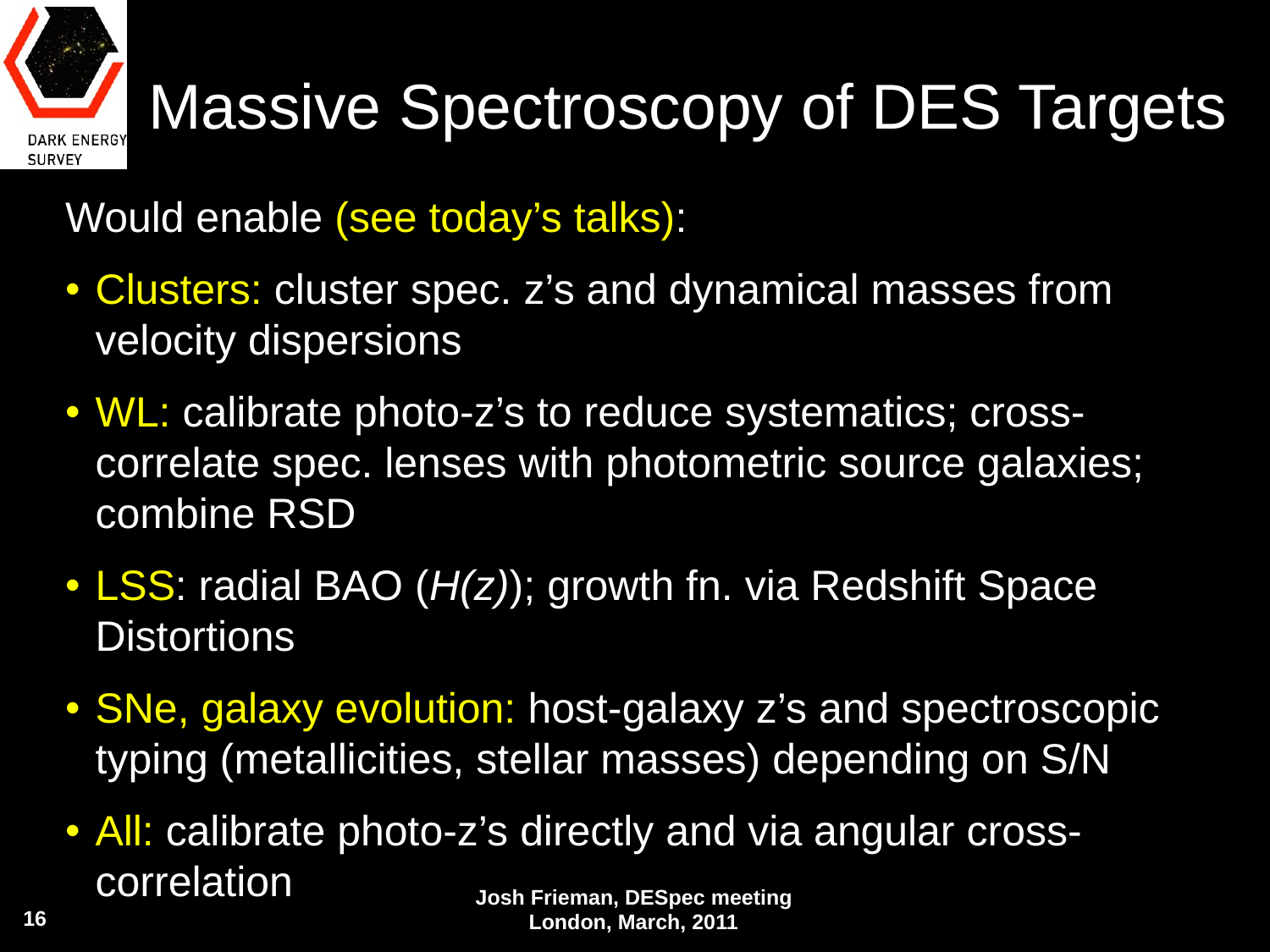

# Massive Spectroscopy of DES Targets
Would enable (see today’s talks):
Clusters: cluster spec. z’s and dynamical masses from velocity dispersions
WL: calibrate photo-z’s to reduce systematics; cross-correlate spec. lenses with photometric source galaxies; combine RSD
LSS: radial BAO (H(z)); growth fn. via Redshift Space Distortions
SNe, galaxy evolution: host-galaxy z’s and spectroscopic typing (metallicities, stellar masses) depending on S/N
All: calibrate photo-z’s directly and via angular cross-correlation